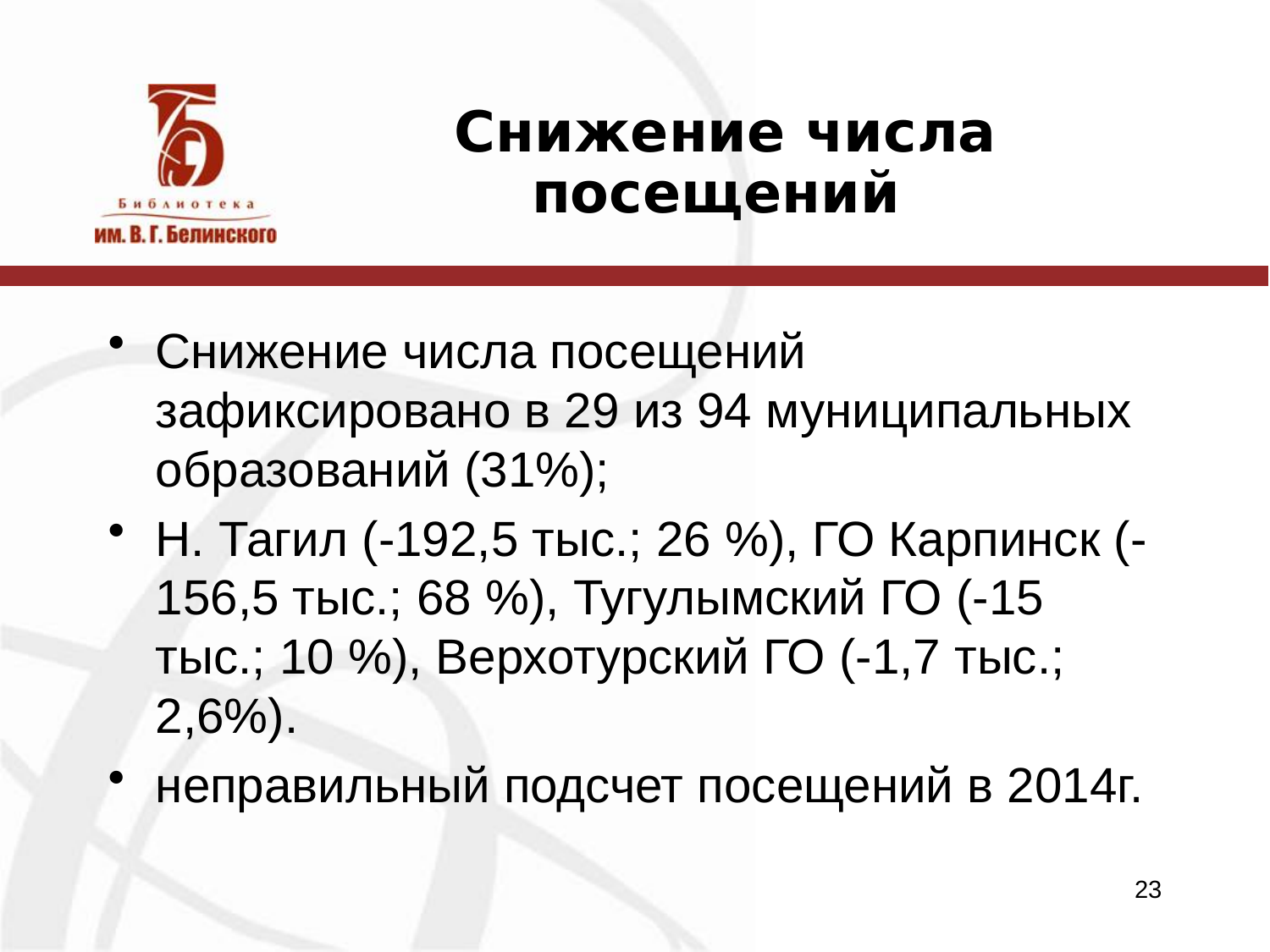

# Снижение числа посещений
Снижение числа посещений зафиксировано в 29 из 94 муниципальных образований (31%);
Н. Тагил (-192,5 тыс.; 26 %), ГО Карпинск (-156,5 тыс.; 68 %), Тугулымский ГО (-15 тыс.; 10 %), Верхотурский ГО (-1,7 тыс.; 2,6%).
неправильный подсчет посещений в 2014г.
23